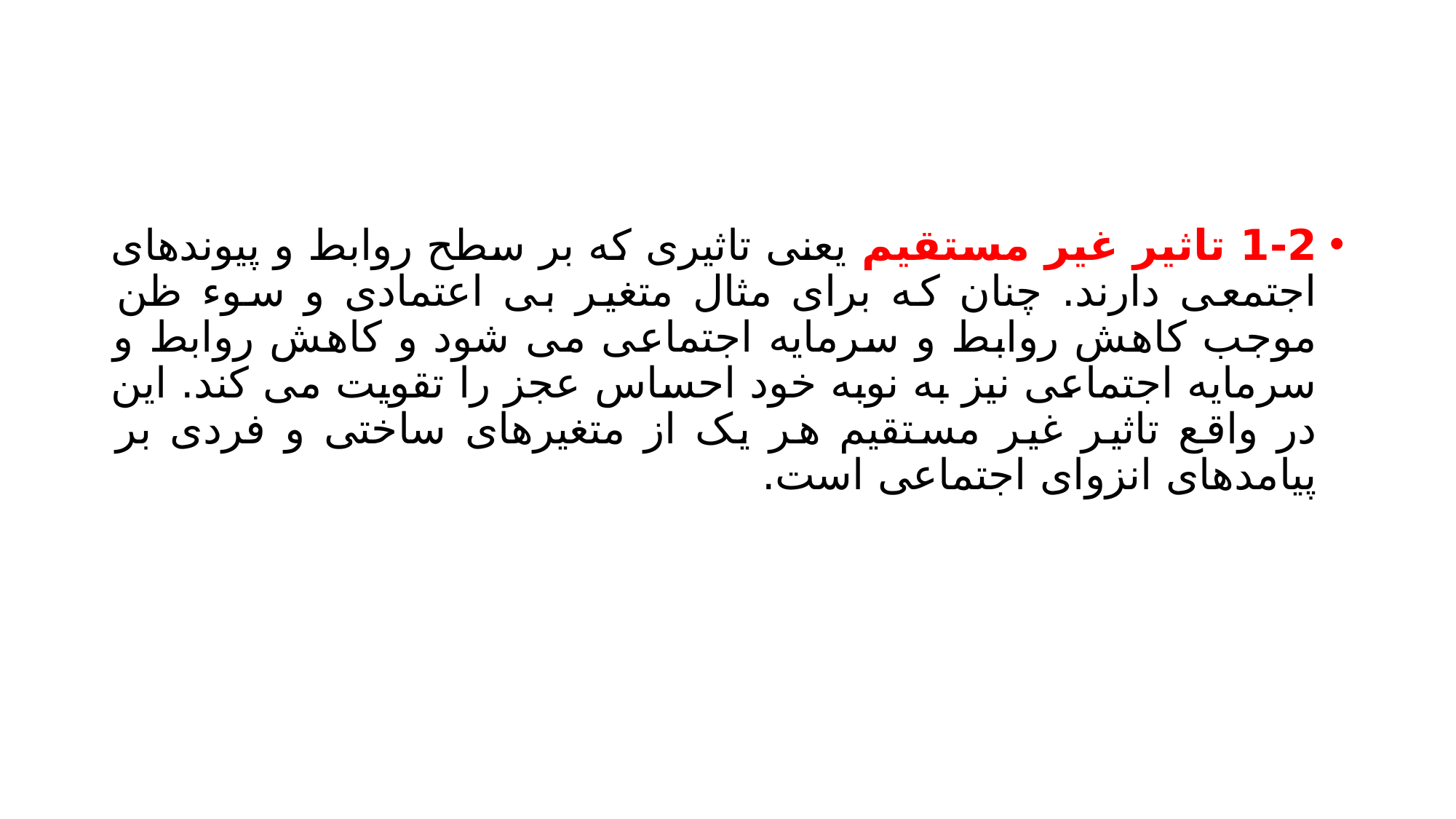

#
1-2 تاثیر غیر مستقیم یعنی تاثیری که بر سطح روابط و پیوندهای اجتمعی دارند. چنان که برای مثال متغیر بی اعتمادی و سوء ظن موجب کاهش روابط و سرمایه اجتماعی می شود و کاهش روابط و سرمایه اجتماعی نیز به نوبه خود احساس عجز را تقویت می کند. این در واقع تاثیر غیر مستقیم هر یک از متغیرهای ساختی و فردی بر پیامدهای انزوای اجتماعی است.